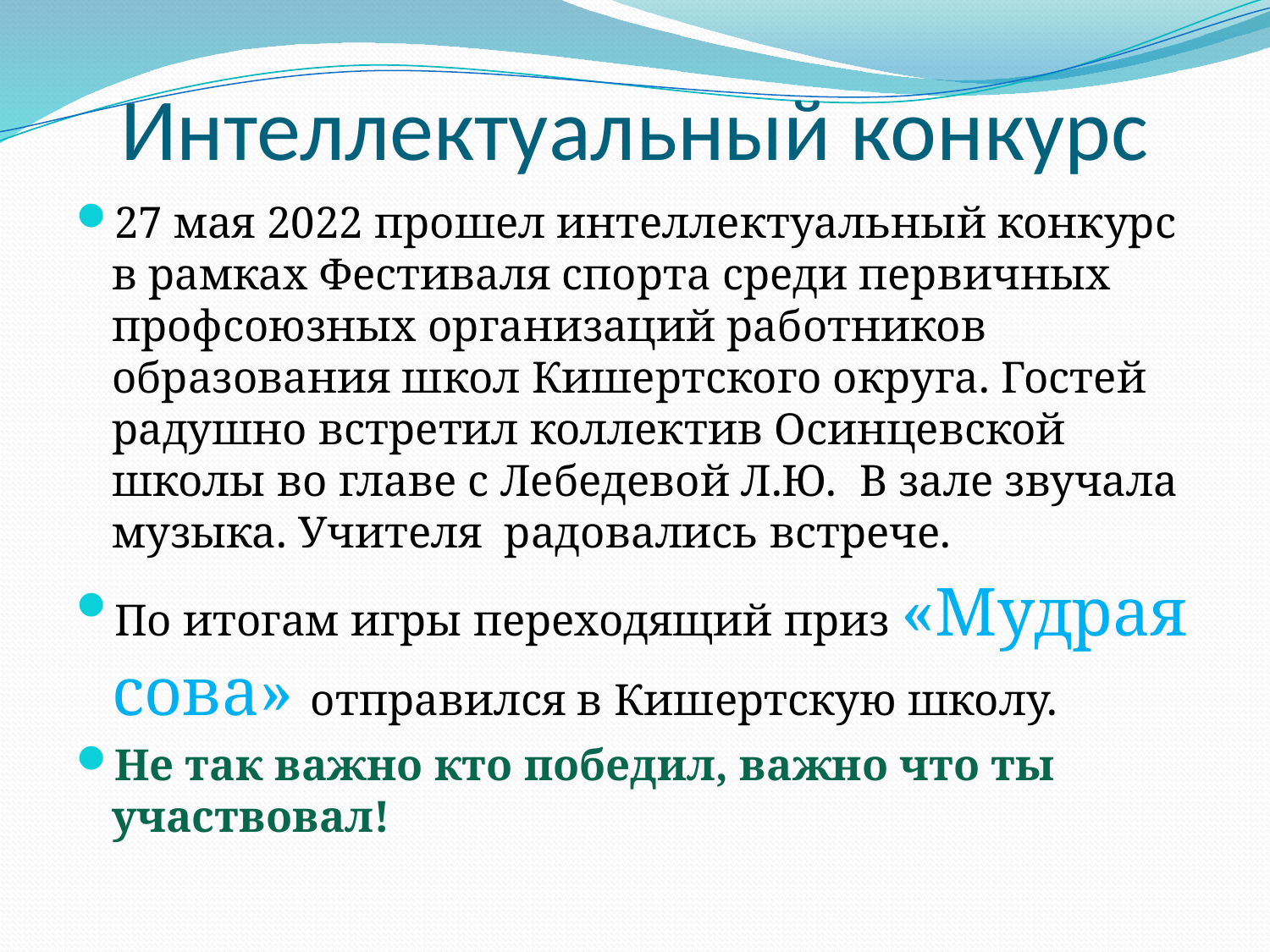

# Интеллектуальный конкурс
27 мая 2022 прошел интеллектуальный конкурс в рамках Фестиваля спорта среди первичных профсоюзных организаций работников образования школ Кишертского округа. Гостей радушно встретил коллектив Осинцевской школы во главе с Лебедевой Л.Ю.  В зале звучала музыка. Учителя  радовались встрече.
По итогам игры переходящий приз «Мудрая сова» отправился в Кишертскую школу.
Не так важно кто победил, важно что ты участвовал!